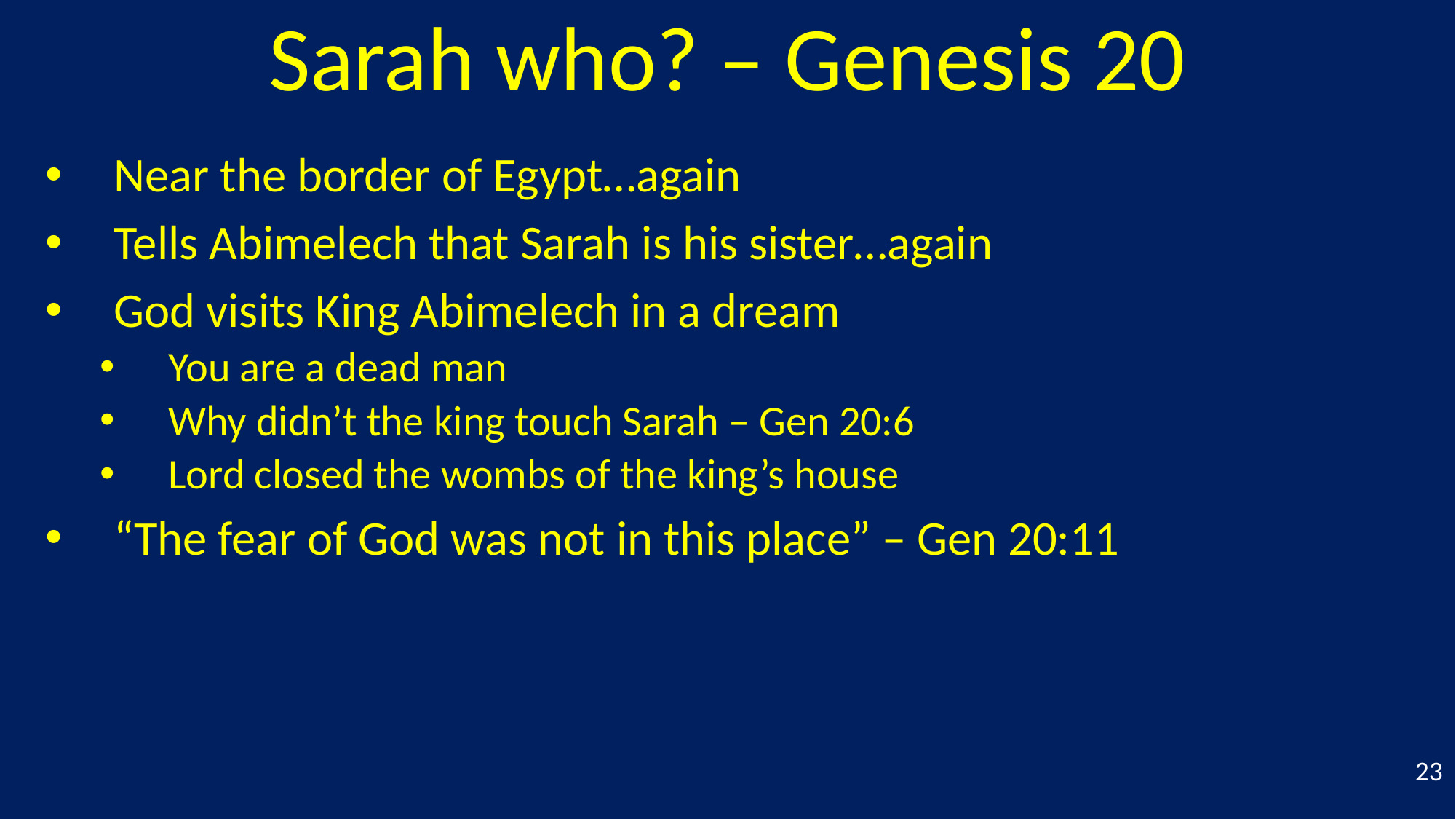

# Sarah who? – Genesis 20
Near the border of Egypt…again
Tells Abimelech that Sarah is his sister…again
God visits King Abimelech in a dream
You are a dead man
Why didn’t the king touch Sarah – Gen 20:6
Lord closed the wombs of the king’s house
“The fear of God was not in this place” – Gen 20:11

23